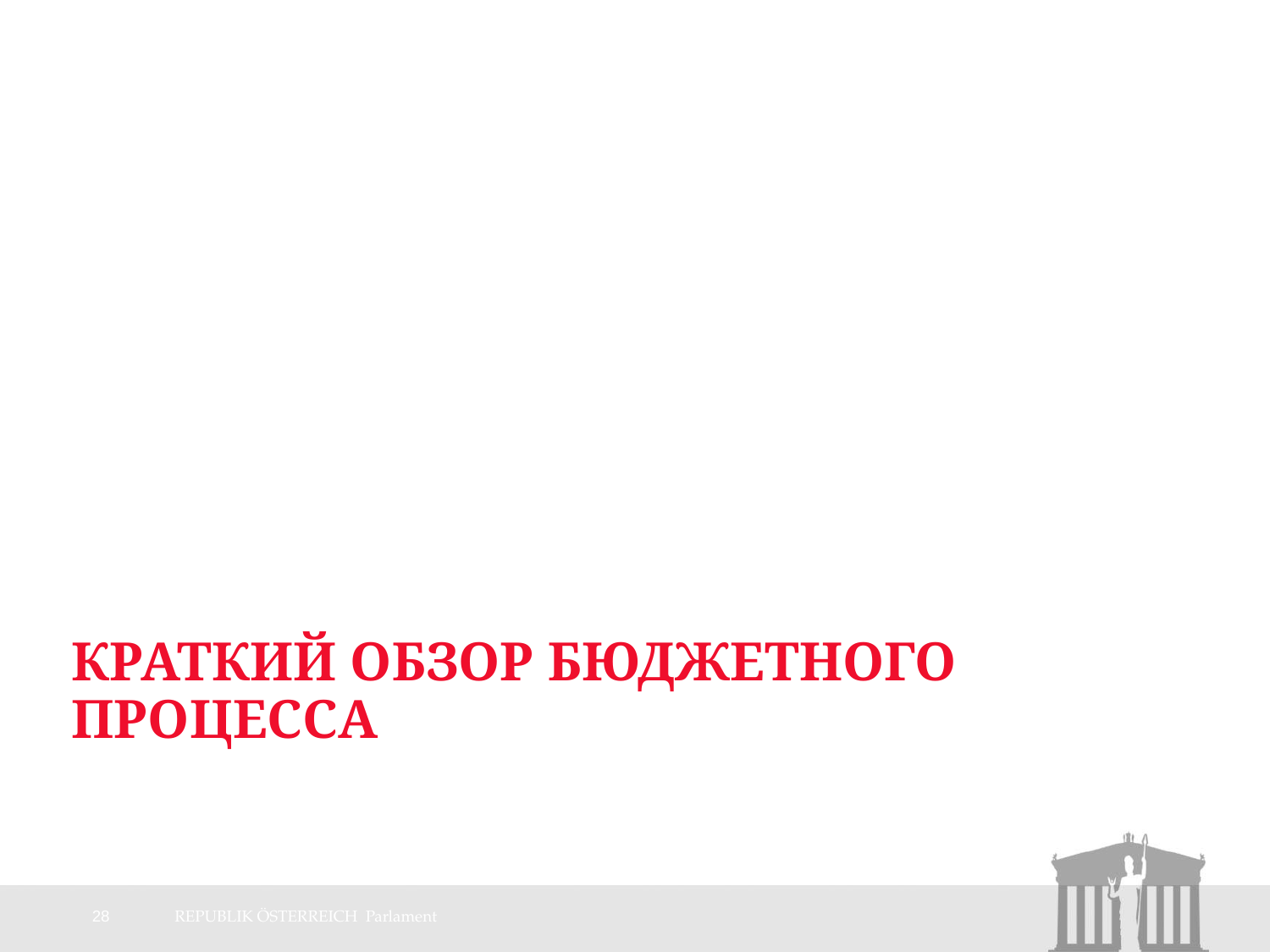

# Краткий обзор бюджетного процесса
28
REPUBLIK ÖSTERREICH  Parlament